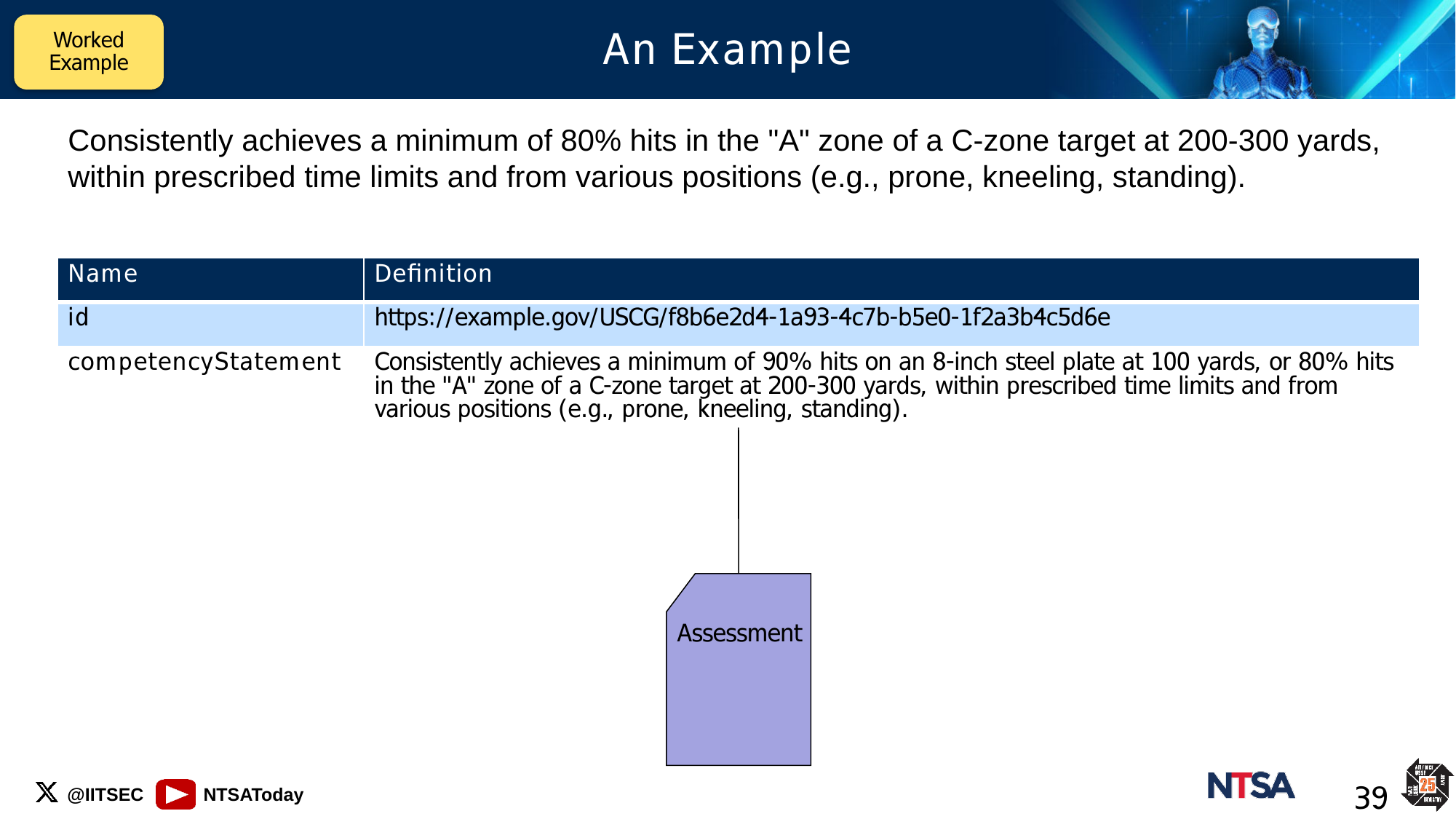

# An Example

Worked Example
Consistently achieves a minimum of 80% hits in the "A" zone of a C-zone target at 200-300 yards, within prescribed time limits and from various positions (e.g., prone, kneeling, standing).
| Name | Definition |
| --- | --- |
| id | https://example.gov/USCG/f8b6e2d4-1a93-4c7b-b5e0-1f2a3b4c5d6e |
| competencyStatement | Consistently achieves a minimum of 90% hits on an 8-inch steel plate at 100 yards, or 80% hits in the "A" zone of a C-zone target at 200-300 yards, within prescribed time limits and from various positions (e.g., prone, kneeling, standing). |
Assessment
39